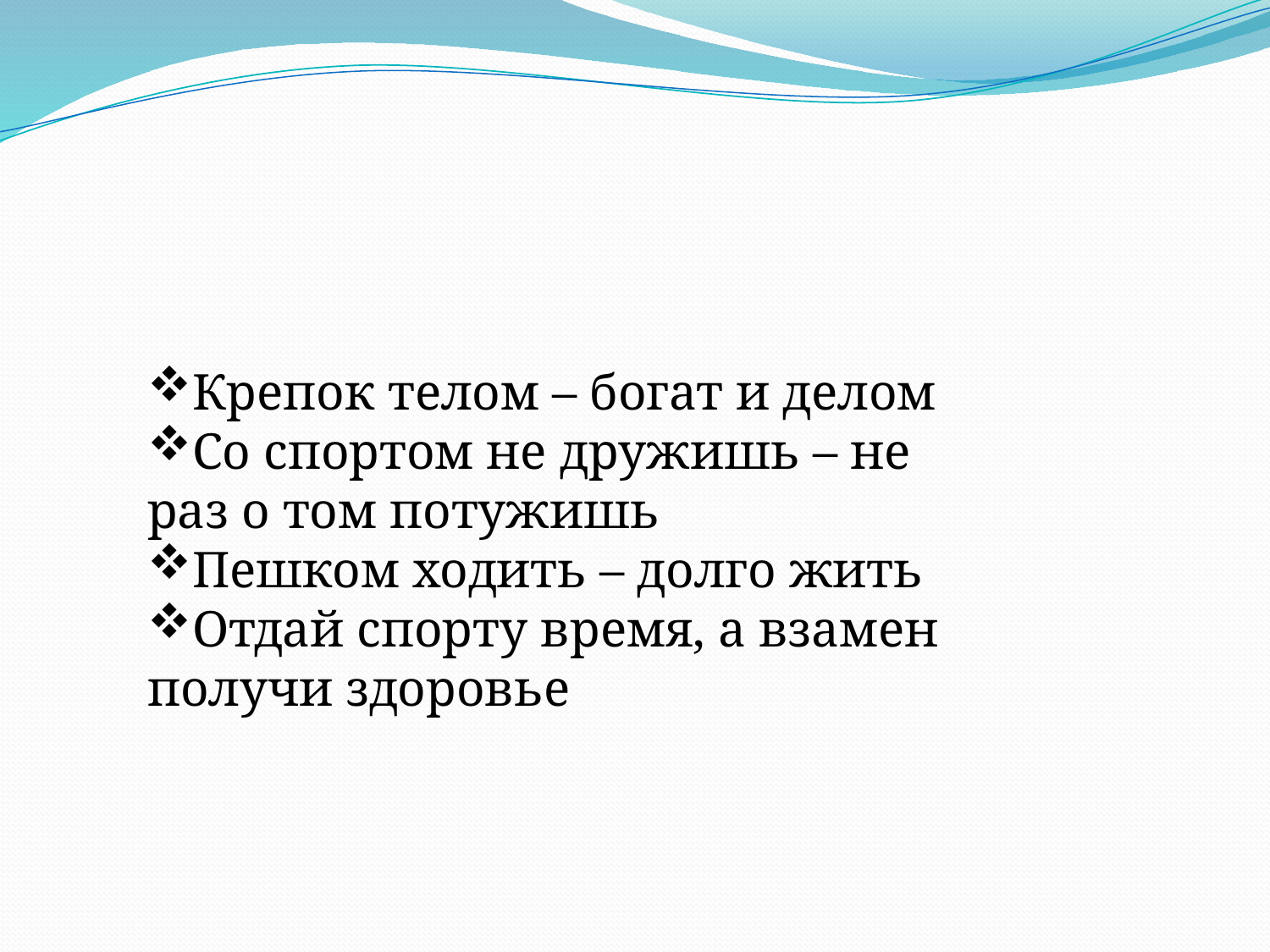

Крепок телом – богат и делом
Со спортом не дружишь – не раз о том потужишь
Пешком ходить – долго жить
Отдай спорту время, а взамен получи здоровье